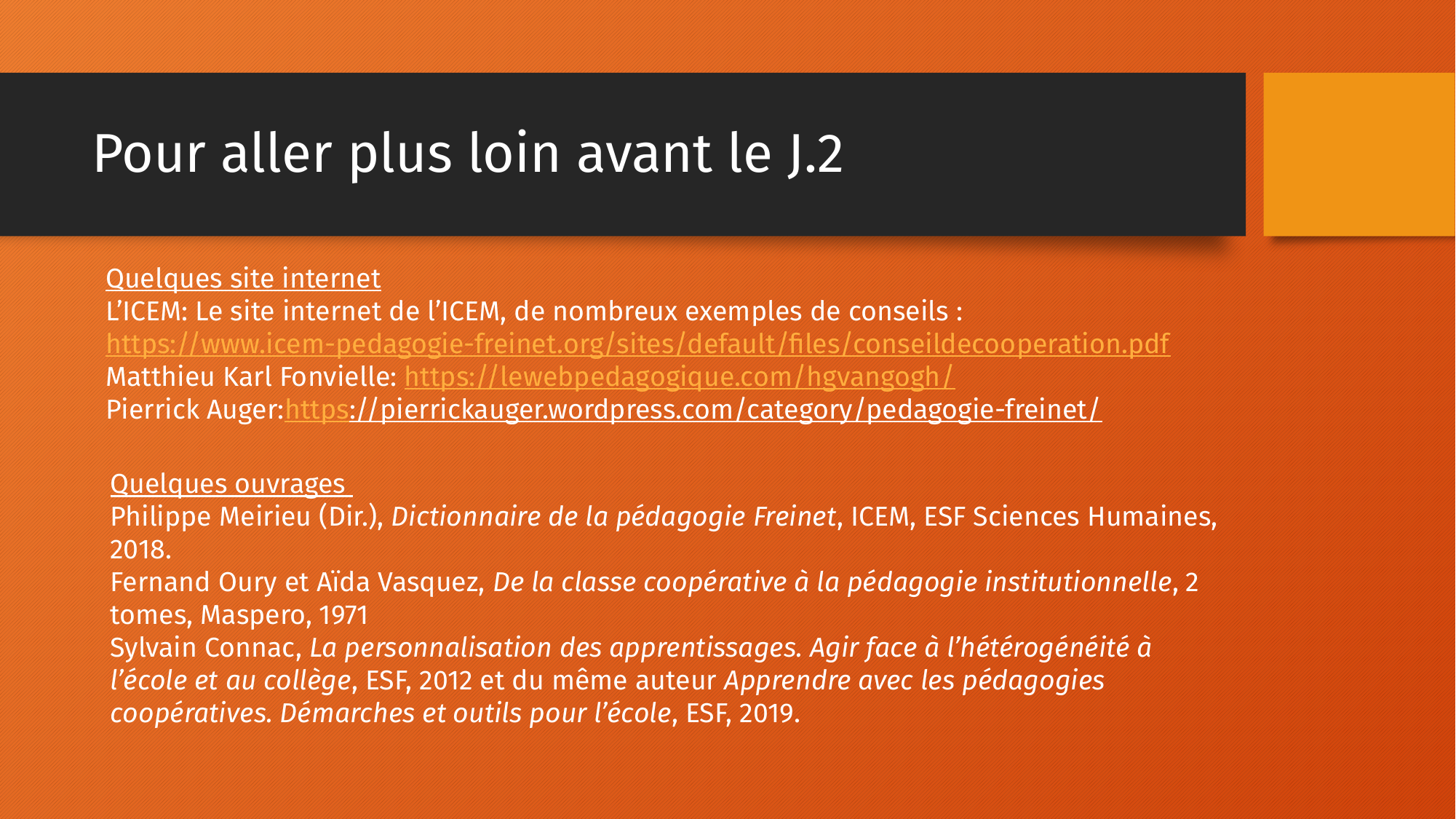

Pour aller plus loin avant le J.2
Quelques site internet
L’ICEM: Le site internet de l’ICEM, de nombreux exemples de conseils : https://www.icem-pedagogie-freinet.org/sites/default/files/conseildecooperation.pdf
Matthieu Karl Fonvielle: https://lewebpedagogique.com/hgvangogh/
Pierrick Auger:https://pierrickauger.wordpress.com/category/pedagogie-freinet/
Quelques ouvrages
Philippe Meirieu (Dir.), Dictionnaire de la pédagogie Freinet, ICEM, ESF Sciences Humaines, 2018.
Fernand Oury et Aïda Vasquez, De la classe coopérative à la pédagogie institutionnelle, 2 tomes, Maspero, 1971
Sylvain Connac, La personnalisation des apprentissages. Agir face à l’hétérogénéité à l’école et au collège, ESF, 2012 et du même auteur Apprendre avec les pédagogies coopératives. Démarches et outils pour l’école, ESF, 2019.